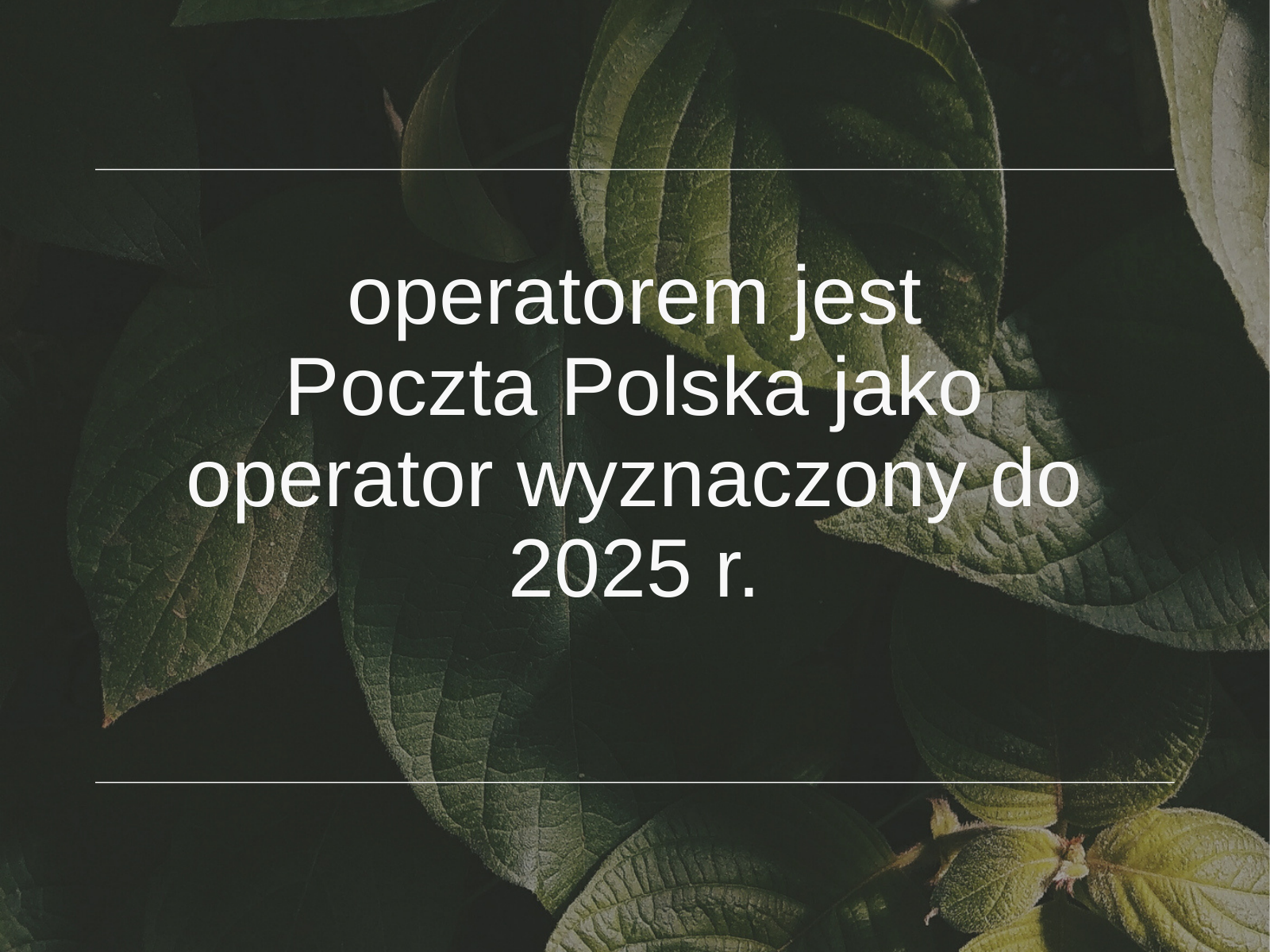

operatorem jest
Poczta Polska jako
operator wyznaczony do 2025 r.